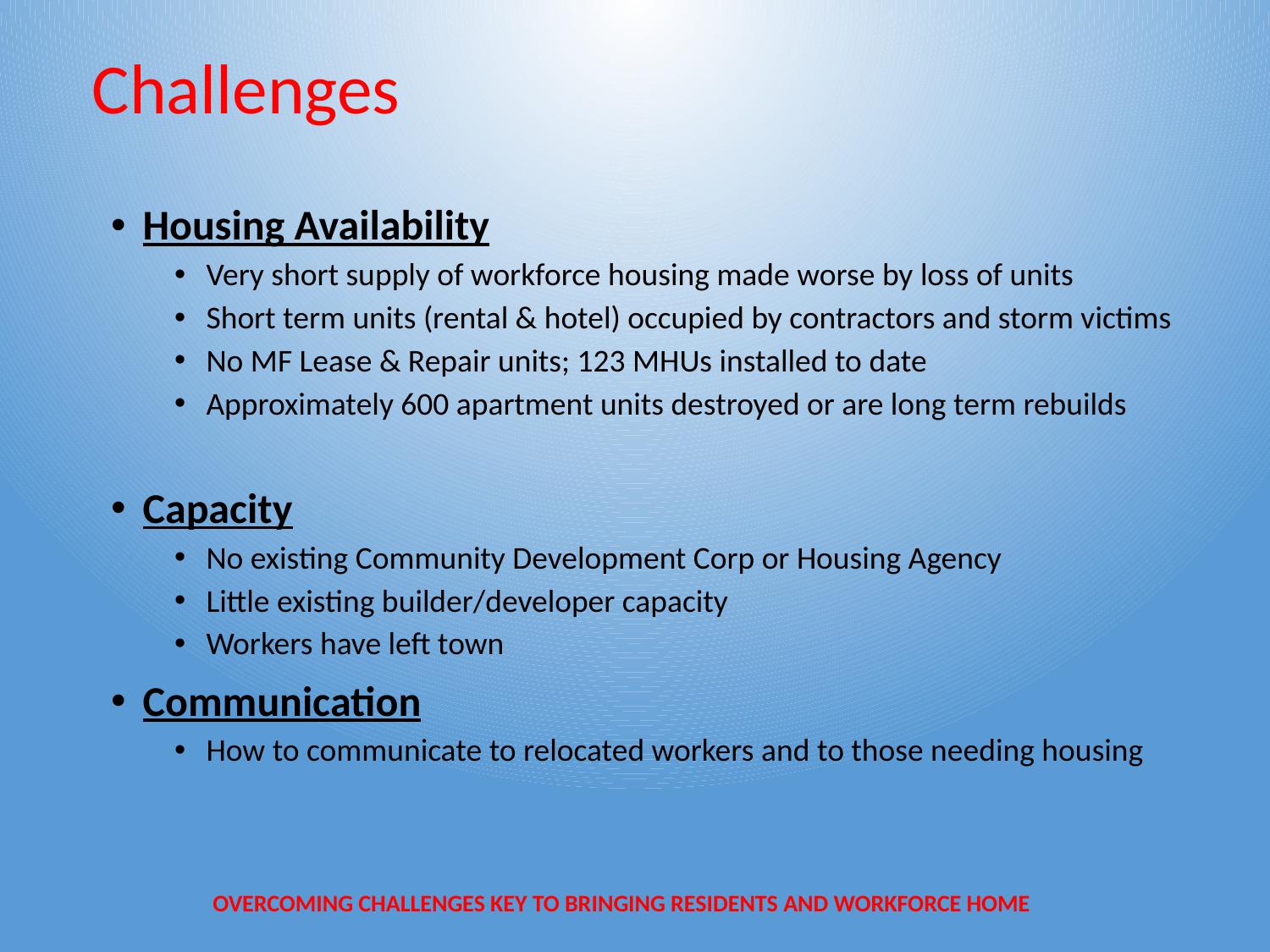

# Challenges
Housing Availability
Very short supply of workforce housing made worse by loss of units
Short term units (rental & hotel) occupied by contractors and storm victims
No MF Lease & Repair units; 123 MHUs installed to date
Approximately 600 apartment units destroyed or are long term rebuilds

Capacity
No existing Community Development Corp or Housing Agency
Little existing builder/developer capacity
Workers have left town
Communication
How to communicate to relocated workers and to those needing housing

OVERCOMING CHALLENGES KEY TO BRINGING RESIDENTS AND WORKFORCE HOME